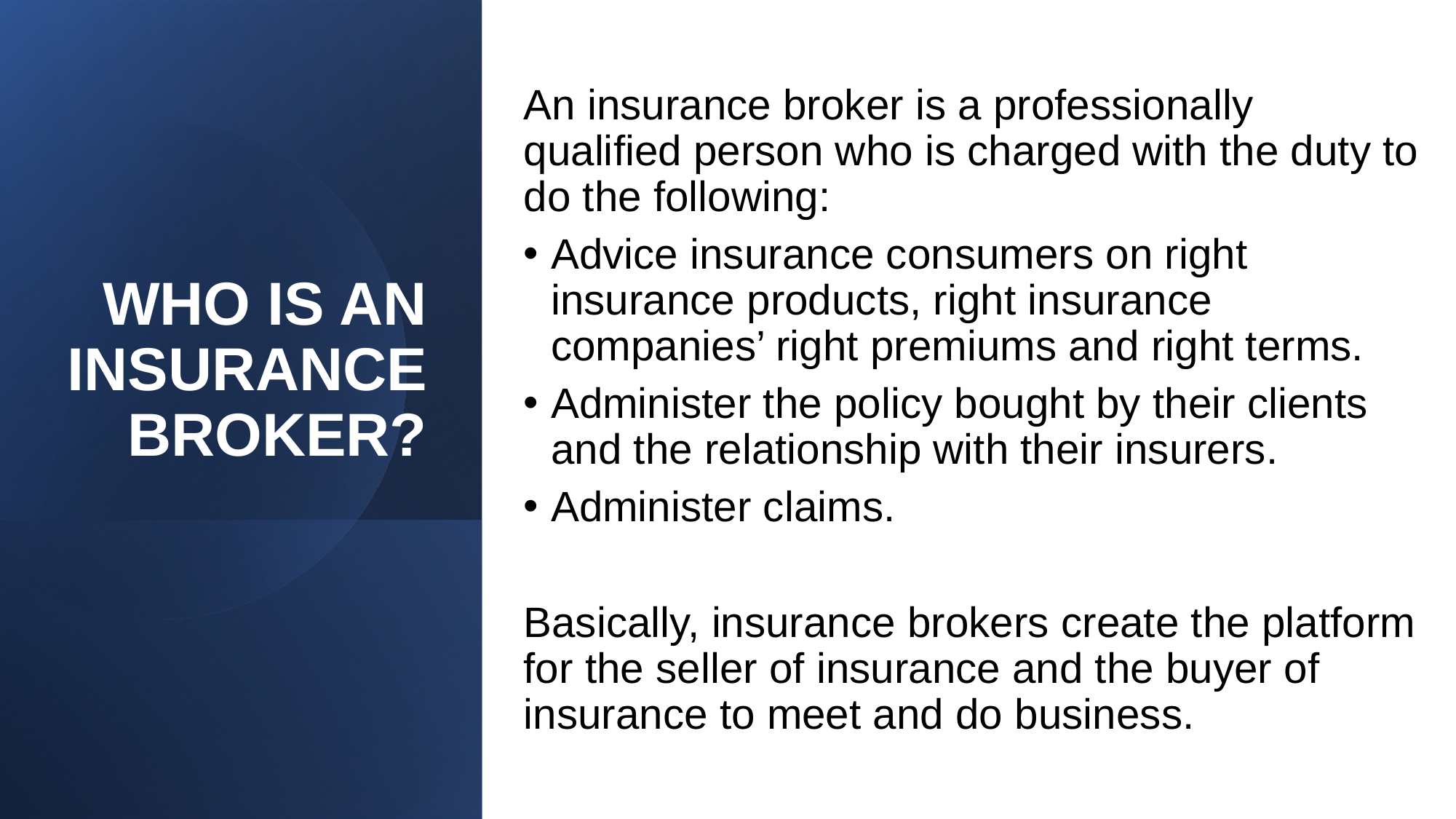

An insurance broker is a professionally qualified person who is charged with the duty to do the following:
Advice insurance consumers on right insurance products, right insurance companies’ right premiums and right terms.
Administer the policy bought by their clients and the relationship with their insurers.
Administer claims.

Basically, insurance brokers create the platform for the seller of insurance and the buyer of insurance to meet and do business.
# WHO IS AN INSURANCE BROKER?